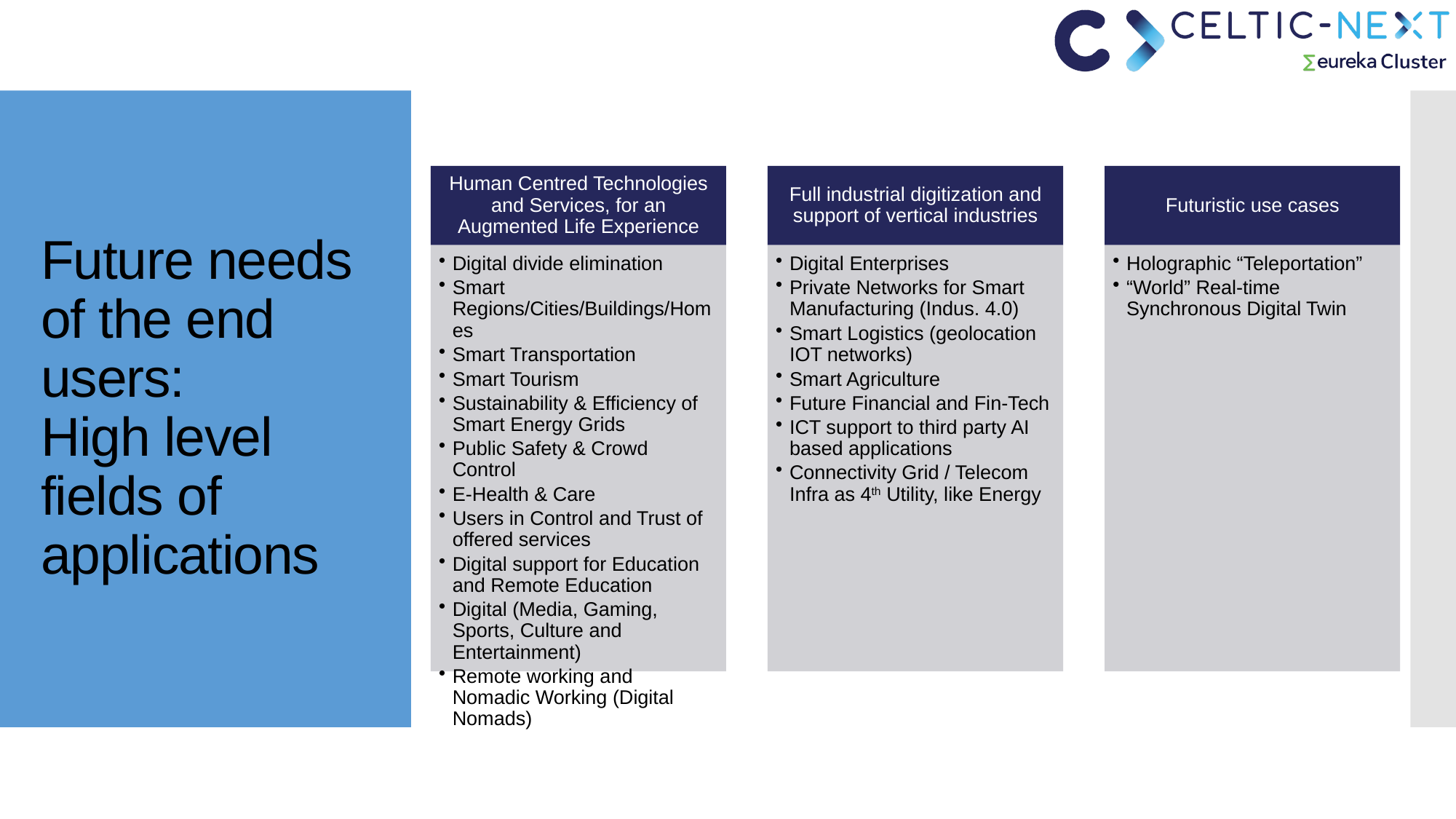

Human Centred Technologies and Services, for an Augmented Life Experience
Digital divide elimination
Smart Regions/Cities/Buildings/Homes
Smart Transportation
Smart Tourism
Sustainability & Efficiency of Smart Energy Grids
Public Safety & Crowd Control
E-Health & Care
Users in Control and Trust of offered services
Digital support for Education and Remote Education
Digital (Media, Gaming, Sports, Culture and Entertainment)
Remote working and Nomadic Working (Digital Nomads)
Full industrial digitization and support of vertical industries
Digital Enterprises
Private Networks for Smart Manufacturing (Indus. 4.0)
Smart Logistics (geolocation IOT networks)
Smart Agriculture
Future Financial and Fin-Tech
ICT support to third party AI based applications
Connectivity Grid / Telecom Infra as 4th Utility, like Energy
Futuristic use cases
Holographic “Teleportation”
“World” Real-time Synchronous Digital Twin

# Future needs of the end users: High level fields of applications